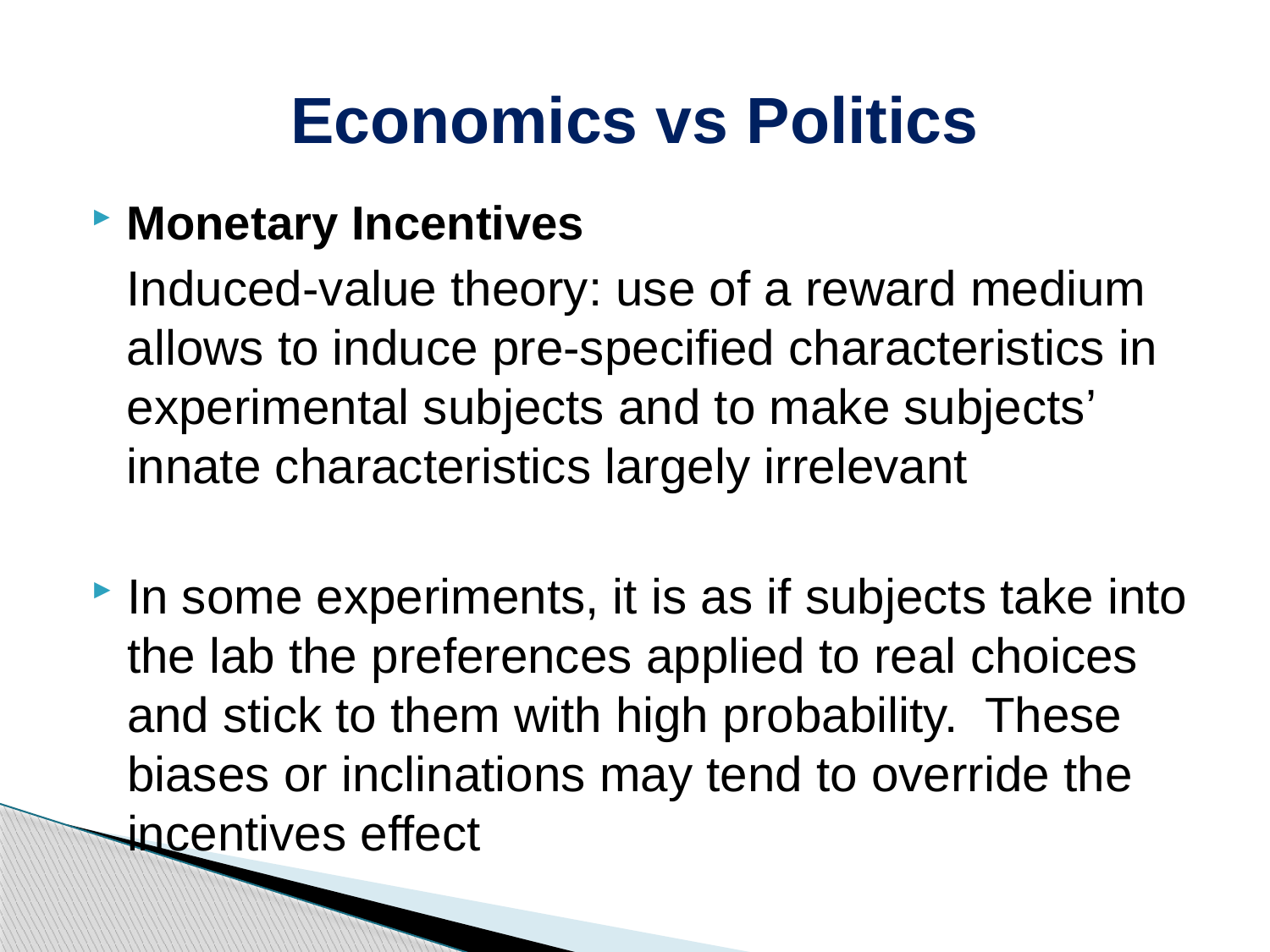

# Economics vs Politics
Monetary Incentives
	Induced-value theory: use of a reward medium allows to induce pre-specified characteristics in experimental subjects and to make subjects’ innate characteristics largely irrelevant

In some experiments, it is as if subjects take into the lab the preferences applied to real choices and stick to them with high probability.  These biases or inclinations may tend to override the incentives effect